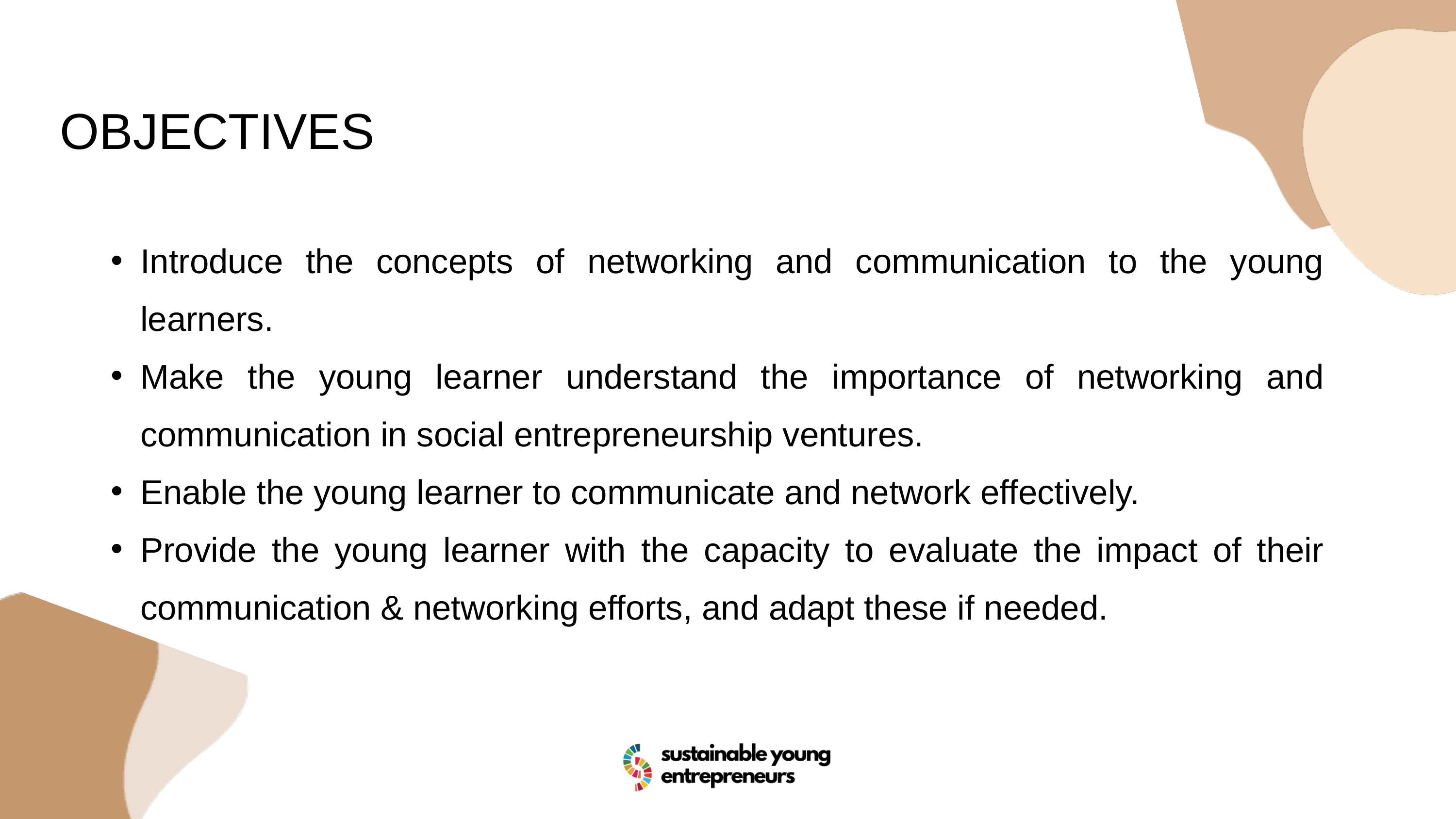

OBJECTIVES
Introduce the concepts of networking and communication to the young learners.
Make the young learner understand the importance of networking and communication in social entrepreneurship ventures.
Enable the young learner to communicate and network effectively.
Provide the young learner with the capacity to evaluate the impact of their communication & networking efforts, and adapt these if needed.